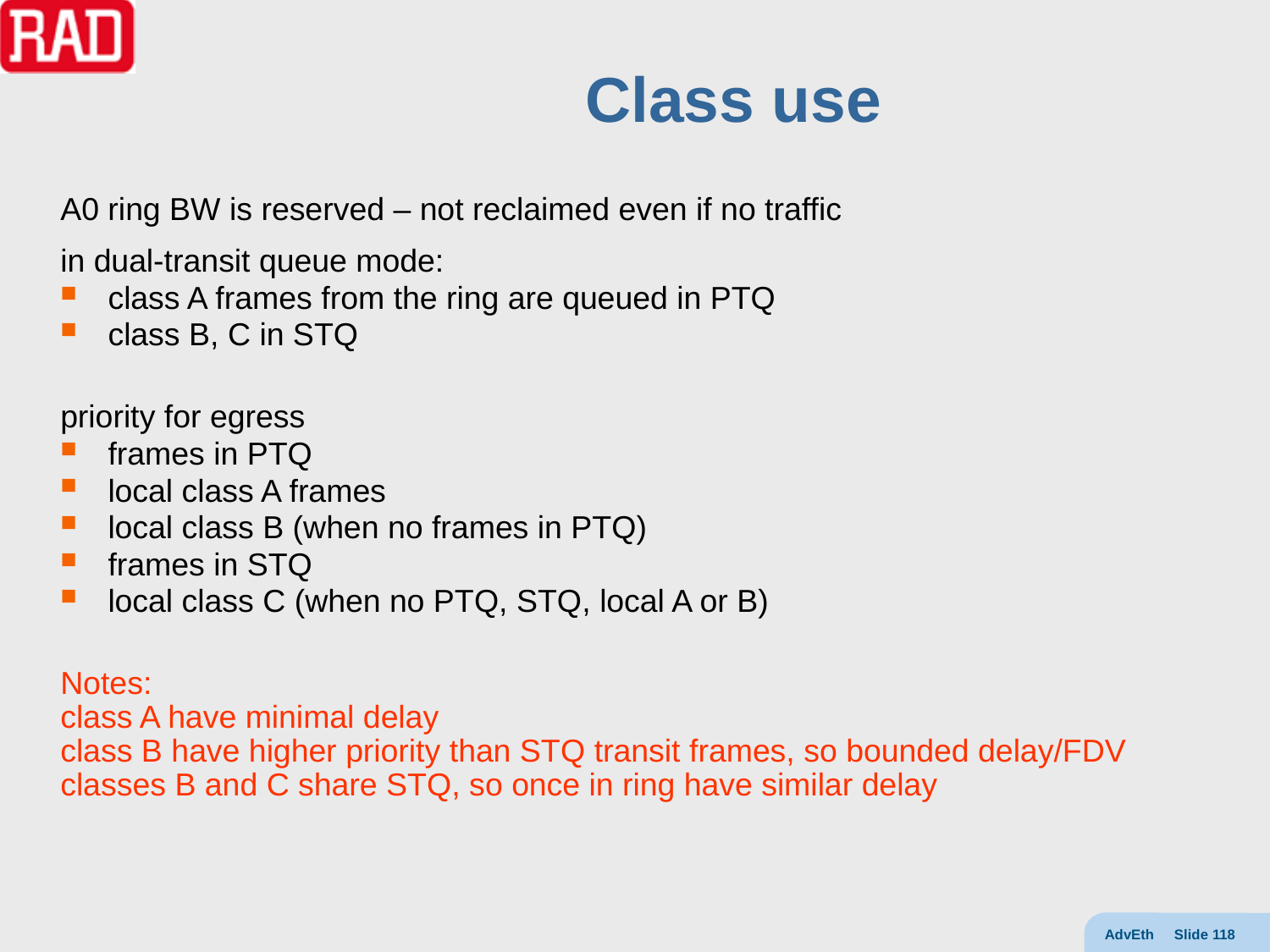

# Class use
A0 ring BW is reserved – not reclaimed even if no traffic
in dual-transit queue mode:
class A frames from the ring are queued in PTQ
class B, C in STQ
priority for egress
frames in PTQ
local class A frames
local class B (when no frames in PTQ)
frames in STQ
local class C (when no PTQ, STQ, local A or B)
Notes:
class A have minimal delay
class B have higher priority than STQ transit frames, so bounded delay/FDV
classes B and C share STQ, so once in ring have similar delay
AdvEth     Slide 118